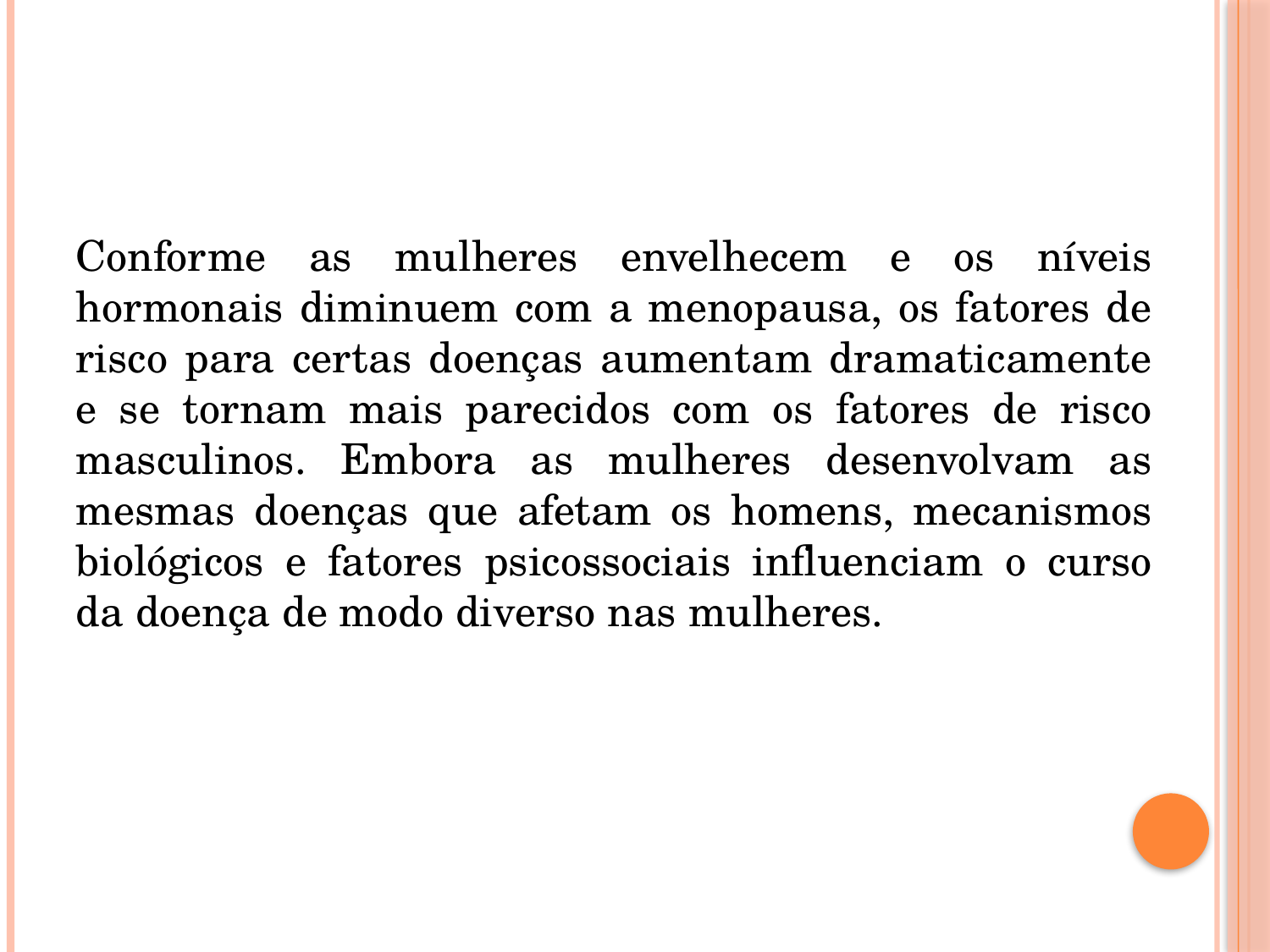

#
Conforme as mulheres envelhecem e os níveis hormonais diminuem com a menopausa, os fatores de risco para certas doenças aumentam dramaticamente e se tornam mais parecidos com os fatores de risco masculinos. Embora as mulheres desenvolvam as mesmas doenças que afetam os homens, mecanismos biológicos e fatores psicossociais influenciam o curso da doença de modo diverso nas mulheres.